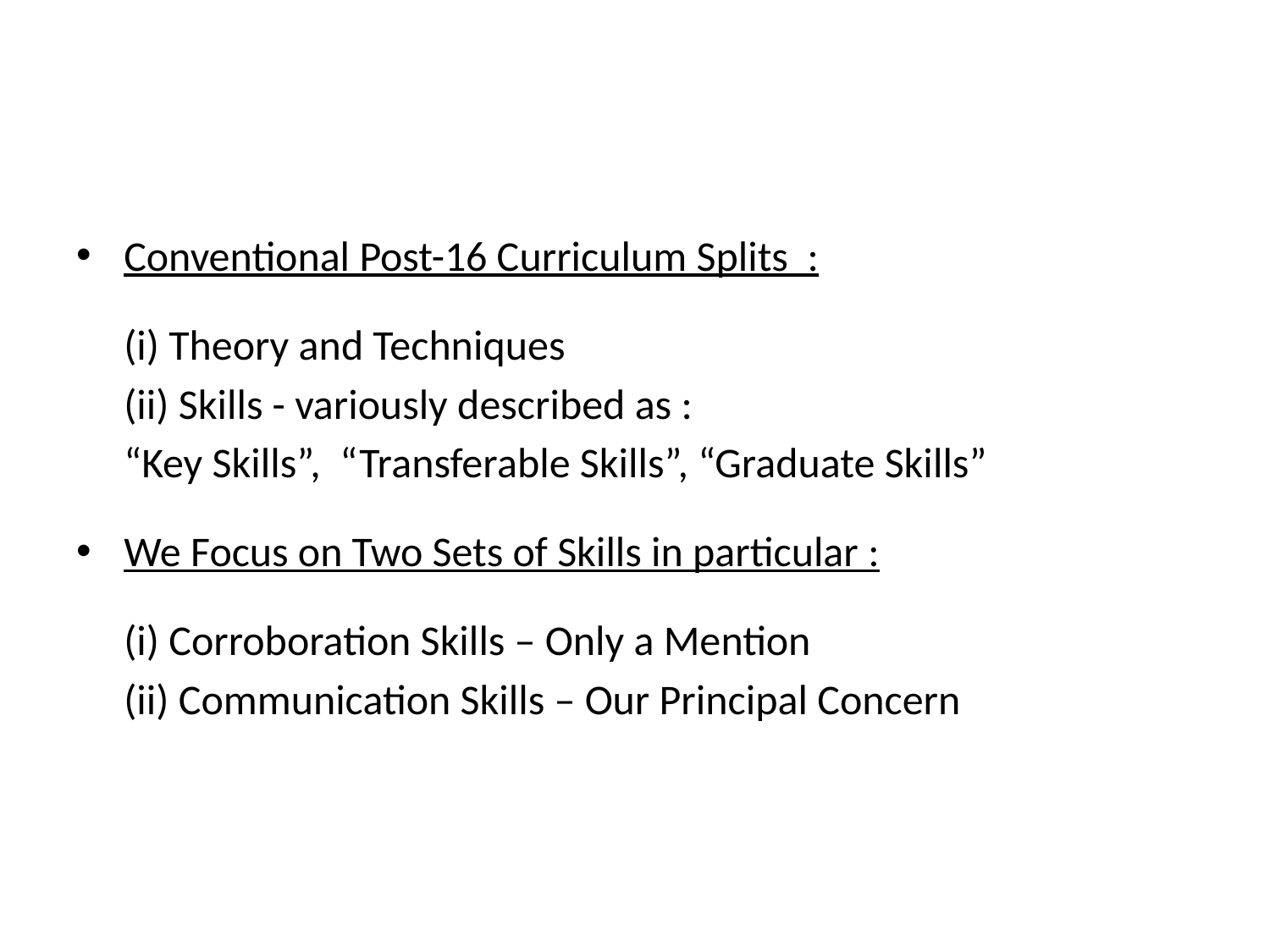

#
Conventional Post-16 Curriculum Splits  :

	(i) Theory and Techniques
	(ii) Skills - variously described as :
     “Key Skills”,  “Transferable Skills”, “Graduate Skills”

We Focus on Two Sets of Skills in particular :

	(i) Corroboration Skills – Only a Mention
     (ii) Communication Skills – Our Principal Concern